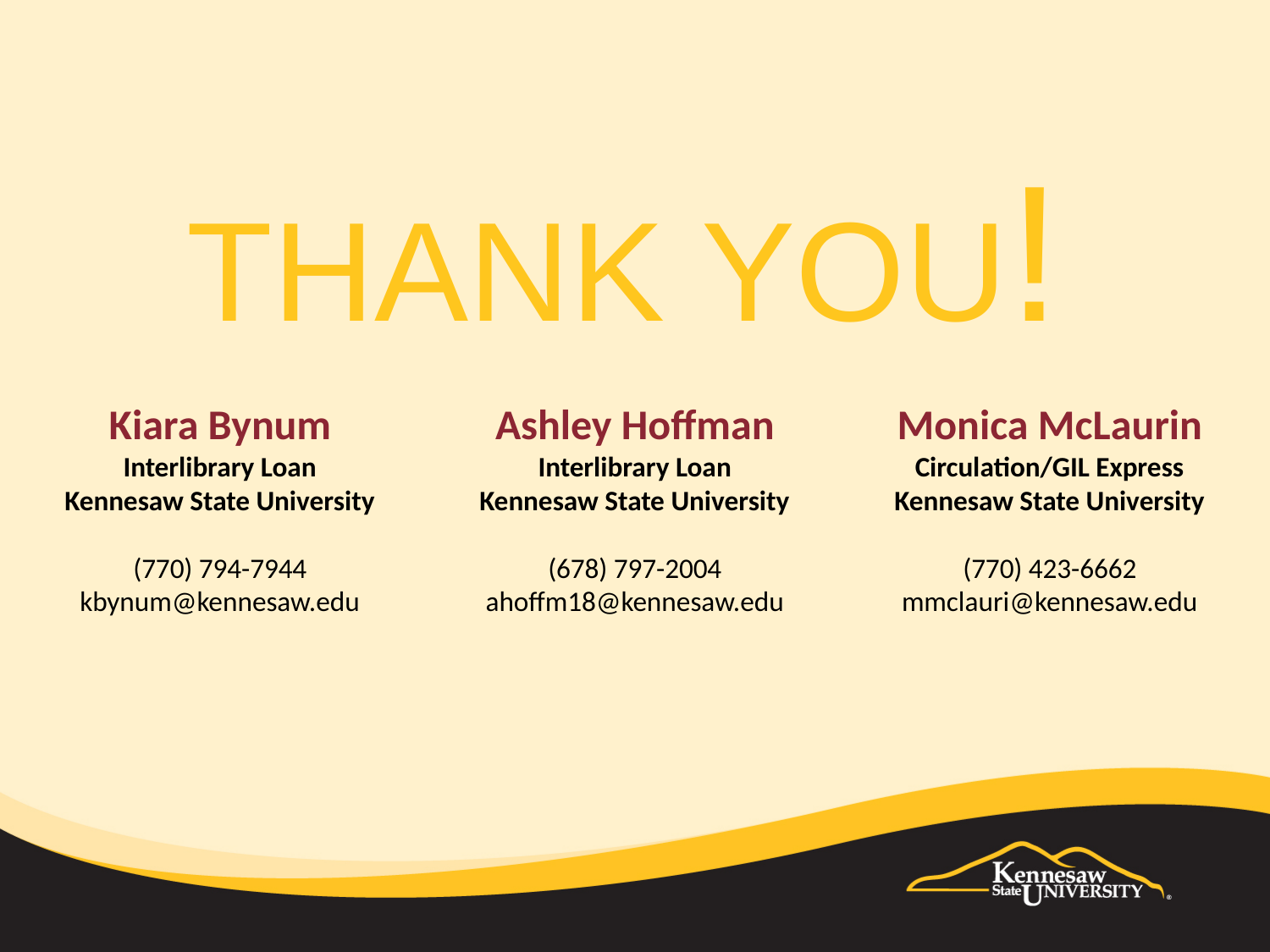

# THANK YOU!
Kiara Bynum
Interlibrary Loan
Kennesaw State University

(770) 794-7944
kbynum@kennesaw.edu

Ashley Hoffman
Interlibrary Loan
Kennesaw State University

(678) 797-2004
ahoffm18@kennesaw.edu

Monica McLaurin
Circulation/GIL Express
Kennesaw State University

(770) 423-6662
mmclauri@kennesaw.edu